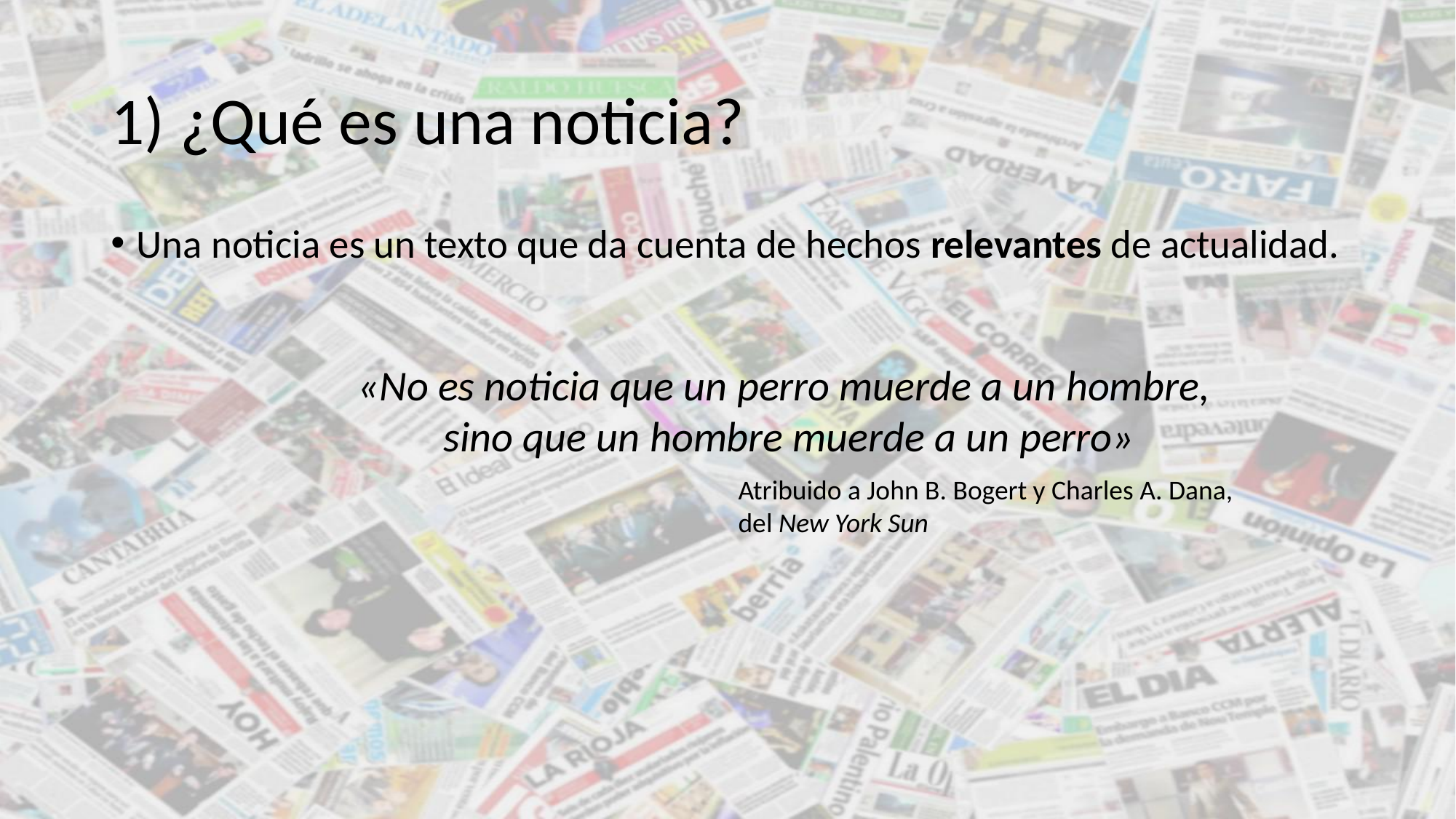

# 1) ¿Qué es una noticia?
Una noticia es un texto que da cuenta de hechos relevantes de actualidad.
«No es noticia que un perro muerde a un hombre,
sino que un hombre muerde a un perro»
Atribuido a John B. Bogert y Charles A. Dana, del New York Sun